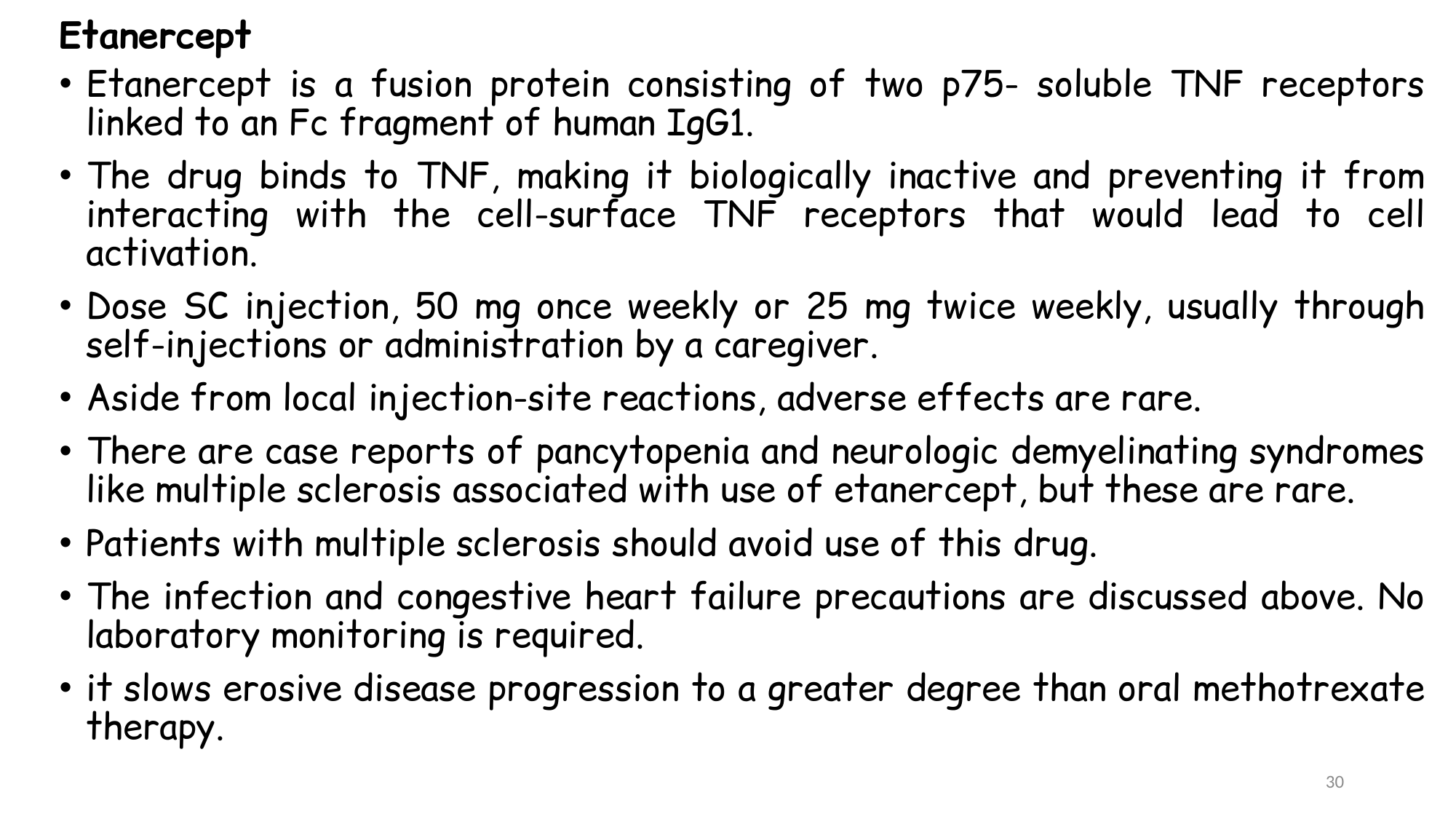

# Etanercept
Etanercept is a fusion protein consisting of two p75- soluble TNF receptors linked to an Fc fragment of human IgG1.
The drug binds to TNF, making it biologically inactive and preventing it from interacting with the cell-surface TNF receptors that would lead to cell activation.
Dose SC injection, 50 mg once weekly or 25 mg twice weekly, usually through self-injections or administration by a caregiver.
Aside from local injection-site reactions, adverse effects are rare.
There are case reports of pancytopenia and neurologic demyelinating syndromes like multiple sclerosis associated with use of etanercept, but these are rare.
Patients with multiple sclerosis should avoid use of this drug.
The infection and congestive heart failure precautions are discussed above. No laboratory monitoring is required.
it slows erosive disease progression to a greater degree than oral methotrexate therapy.
30